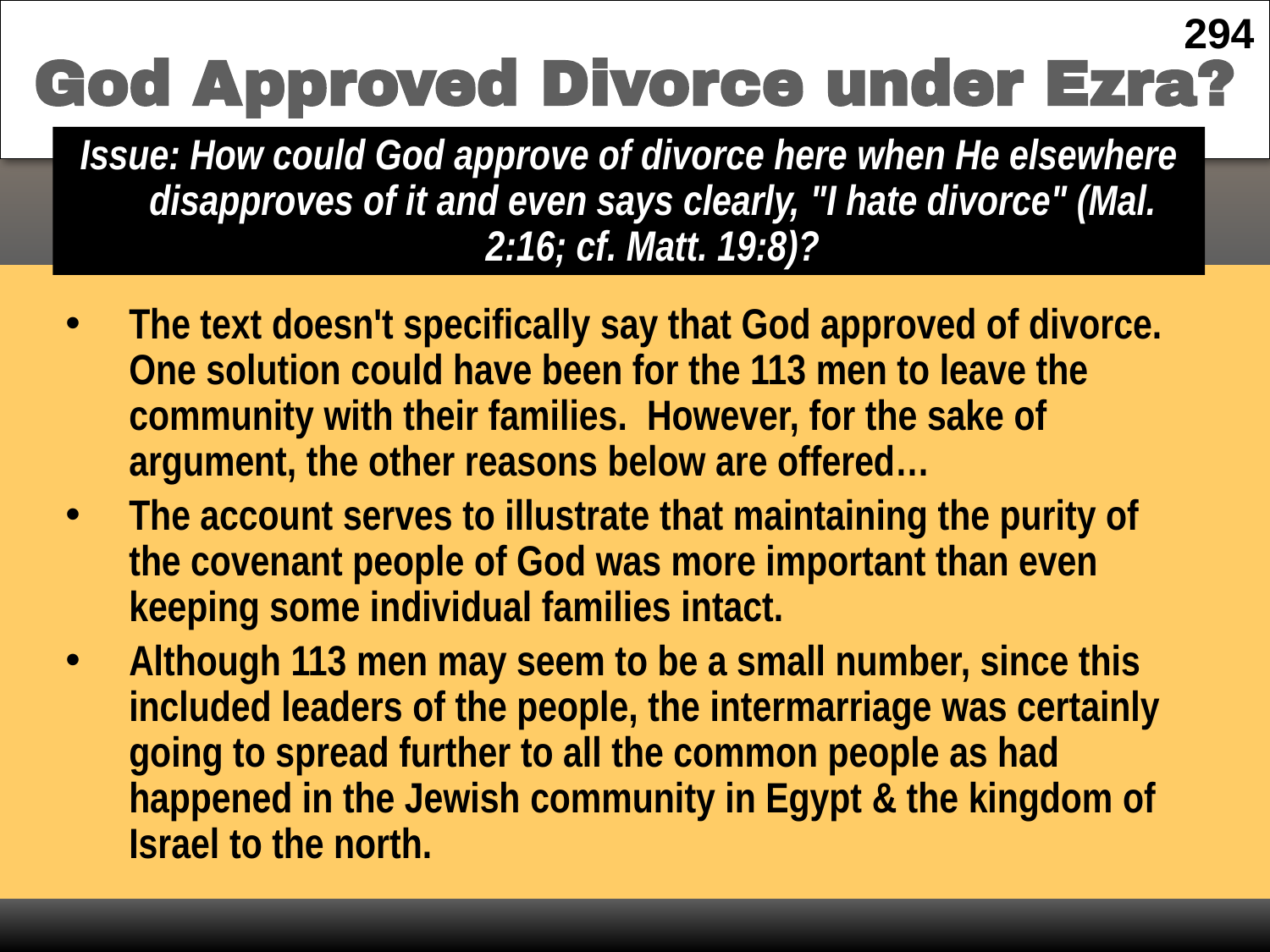

# God Approved Divorce under Ezra?
294
Issue: How could God approve of divorce here when He elsewhere disapproves of it and even says clearly, "I hate divorce" (Mal. 2:16; cf. Matt. 19:8)?
The text doesn't specifically say that God approved of divorce.  One solution could have been for the 113 men to leave the community with their families.  However, for the sake of argument, the other reasons below are offered…
The account serves to illustrate that maintaining the purity of the covenant people of God was more important than even keeping some individual families intact.
Although 113 men may seem to be a small number, since this included leaders of the people, the intermarriage was certainly going to spread further to all the common people as had happened in the Jewish community in Egypt & the kingdom of Israel to the north.